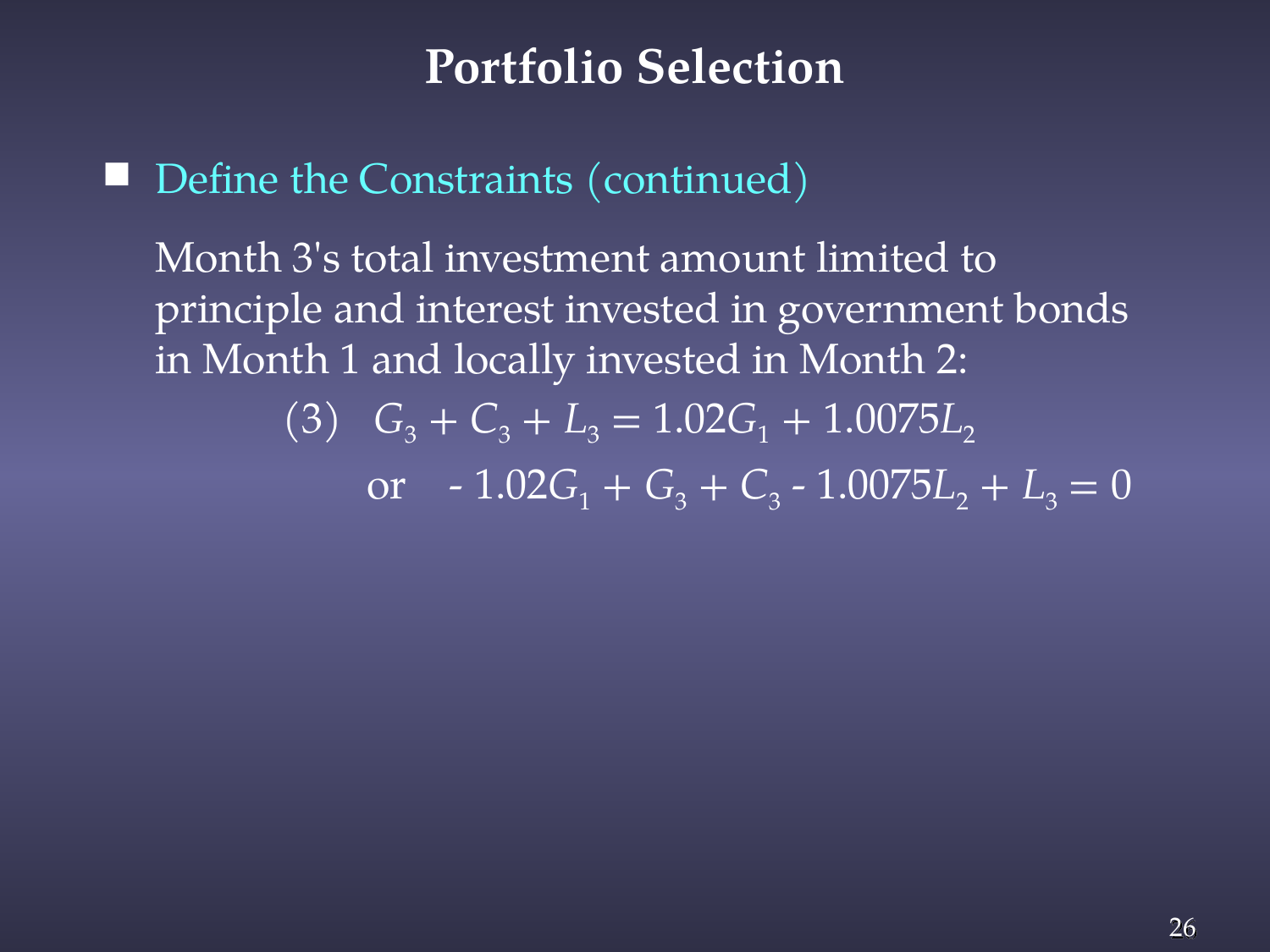

# Portfolio Selection
Define the Constraints (continued)

	Month 3's total investment amount limited to principle and interest invested in government bonds in Month 1 and locally invested in Month 2:
     	(3)   G3 + C3 + L3 = 1.02G1 + 1.0075L2
		        or    - 1.02G1 + G3 + C3 - 1.0075L2 + L3 = 0